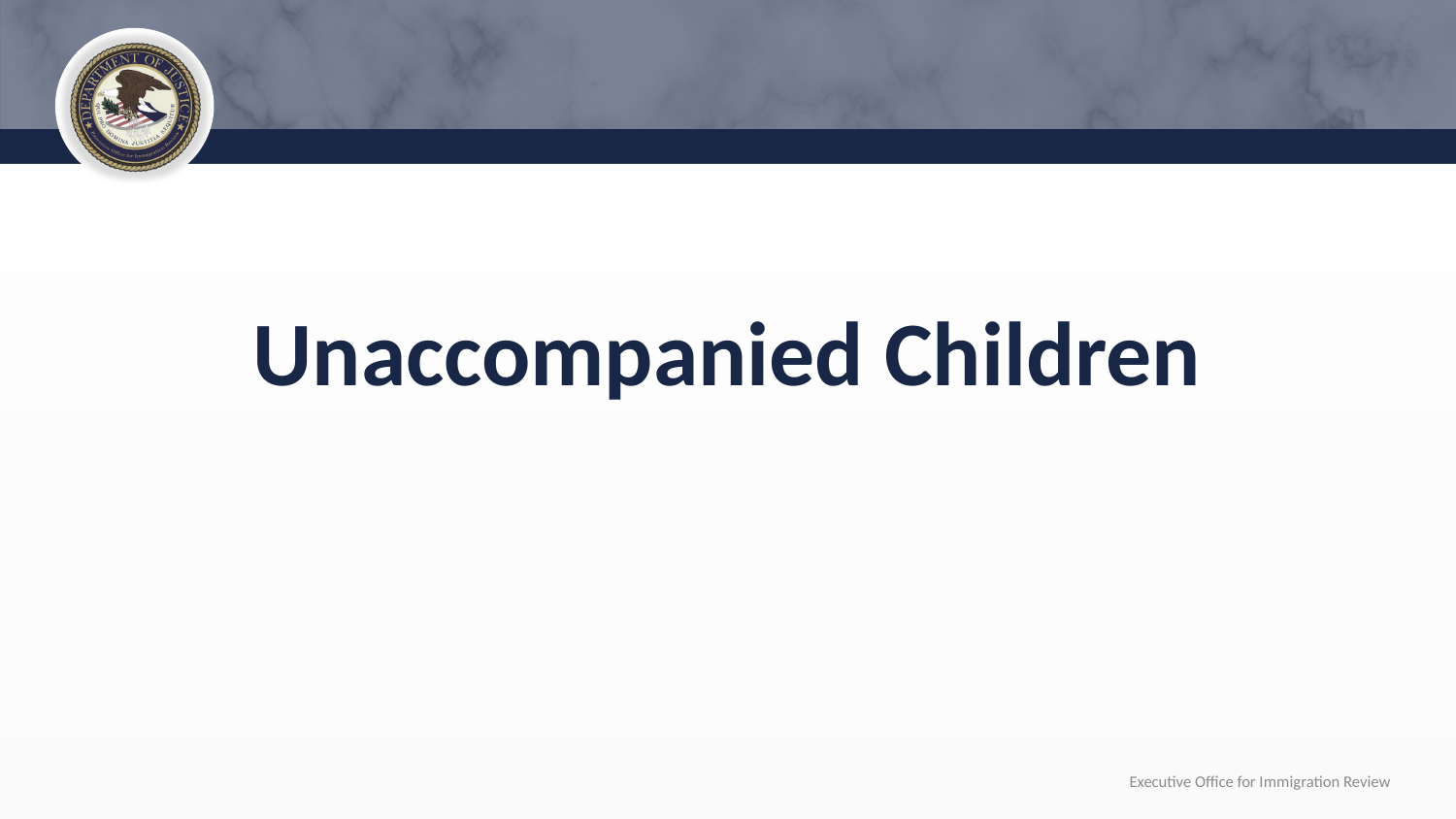

# Unaccompanied Children
Executive Office for Immigration Review